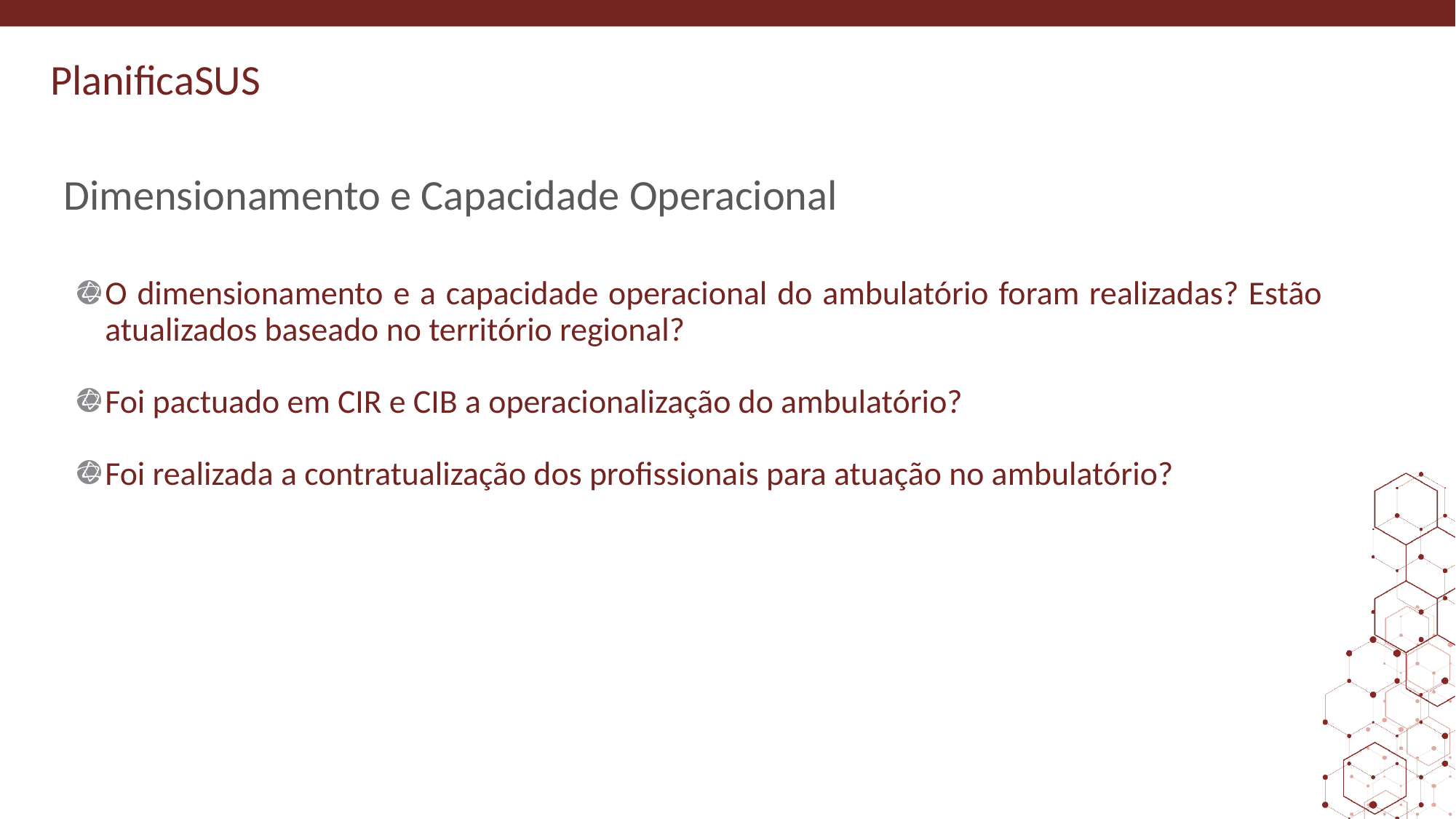

# Dimensionamento e Capacidade Operacional
O dimensionamento e a capacidade operacional do ambulatório foram realizadas? Estão atualizados baseado no território regional?

Foi pactuado em CIR e CIB a operacionalização do ambulatório?

Foi realizada a contratualização dos profissionais para atuação no ambulatório?